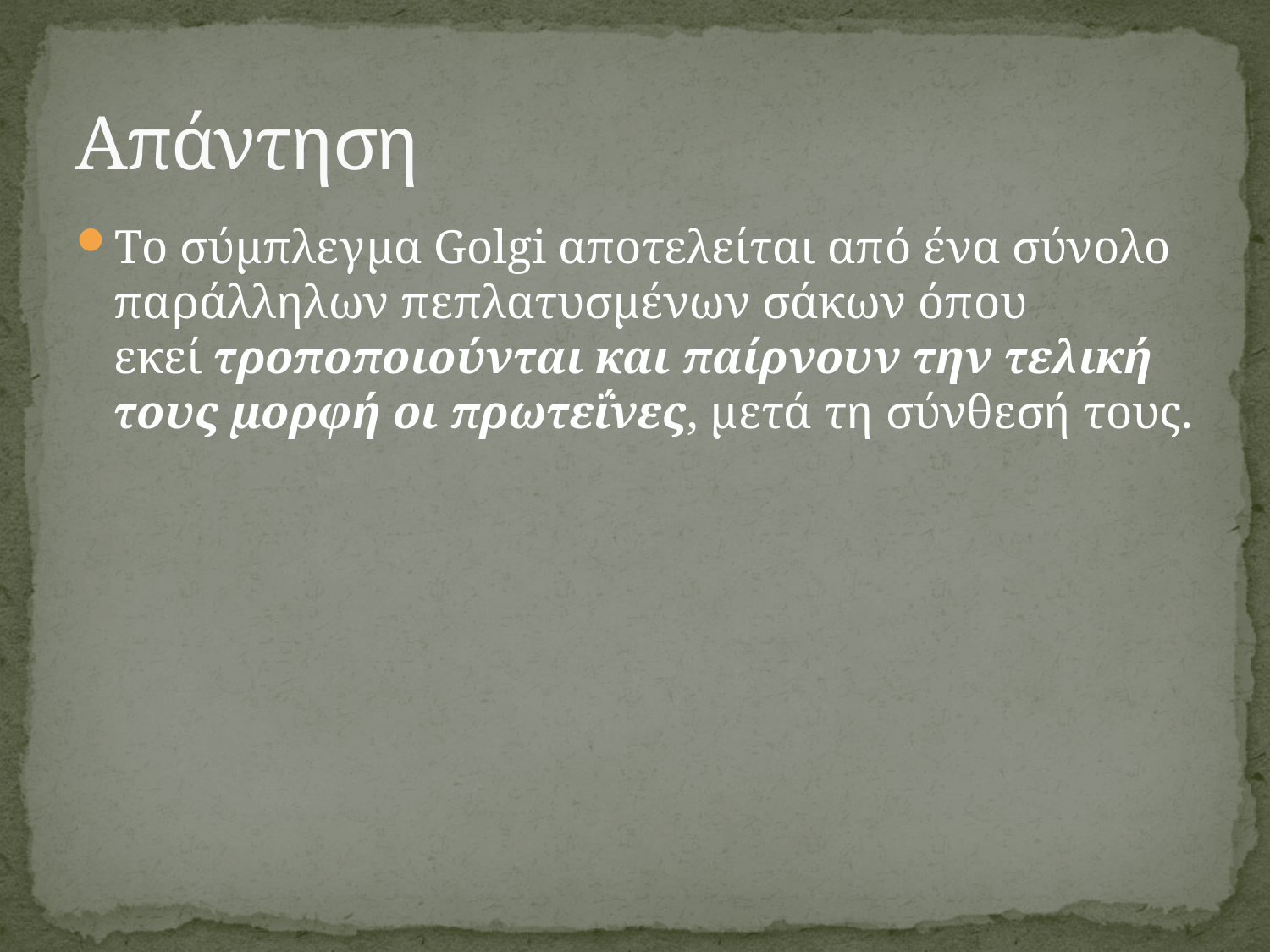

# Απάντηση
Το σύμπλεγμα Golgi αποτελείται από ένα σύνολο παράλληλων πεπλατυσμένων σάκων όπου εκεί τροποποιούνται και παίρνουν την τελική τους μορφή οι πρωτεΐνες, μετά τη σύνθεσή τους.